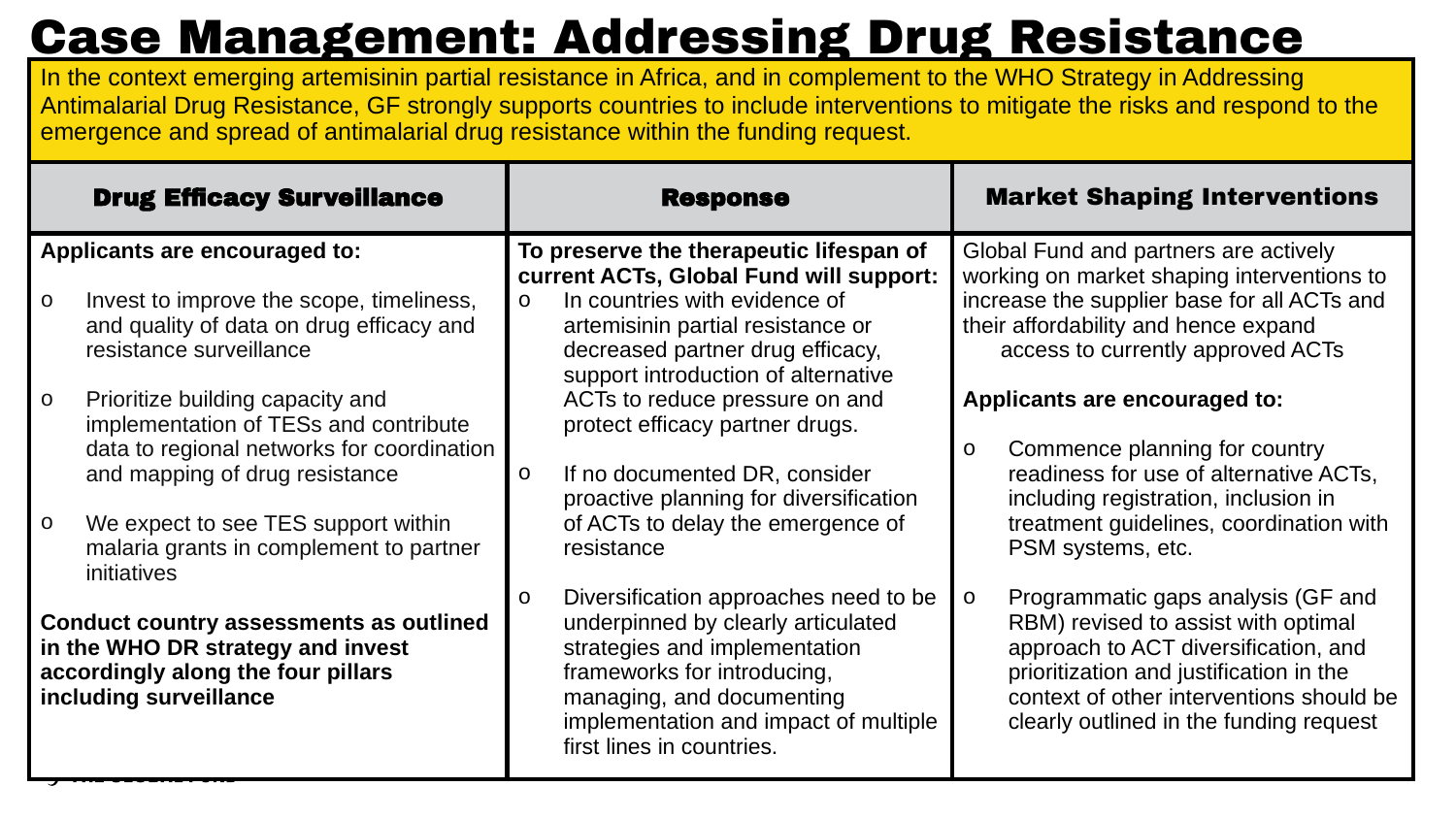

Case Management: Addressing Drug Resistance
| In the context emerging artemisinin partial resistance in Africa, and in complement to the WHO Strategy in Addressing Antimalarial Drug Resistance, GF strongly supports countries to include interventions to mitigate the risks and respond to the emergence and spread of antimalarial drug resistance within the funding request. |  |  |
| --- | --- | --- |
| Drug Efficacy Surveillance | Response | Market Shaping Interventions |
| Applicants are encouraged to: Invest to improve the scope, timeliness, and quality of data on drug efficacy and resistance surveillance Prioritize building capacity and implementation of TESs and contribute data to regional networks for coordination and mapping of drug resistance We expect to see TES support within malaria grants in complement to partner initiatives Conduct country assessments as outlined in the WHO DR strategy and invest accordingly along the four pillars including surveillance | To preserve the therapeutic lifespan of current ACTs, Global Fund will support: In countries with evidence of artemisinin partial resistance or decreased partner drug efficacy, support introduction of alternative ACTs to reduce pressure on and protect efficacy partner drugs. If no documented DR, consider proactive planning for diversification of ACTs to delay the emergence of resistance Diversification approaches need to be underpinned by clearly articulated strategies and implementation frameworks for introducing, managing, and documenting implementation and impact of multiple first lines in countries. | Global Fund and partners are actively working on market shaping interventions to increase the supplier base for all ACTs and their affordability and hence expand access to currently approved ACTs Applicants are encouraged to: Commence planning for country readiness for use of alternative ACTs, including registration, inclusion in treatment guidelines, coordination with PSM systems, etc. Programmatic gaps analysis (GF and RBM) revised to assist with optimal approach to ACT diversification, and prioritization and justification in the context of other interventions should be clearly outlined in the funding request |
13